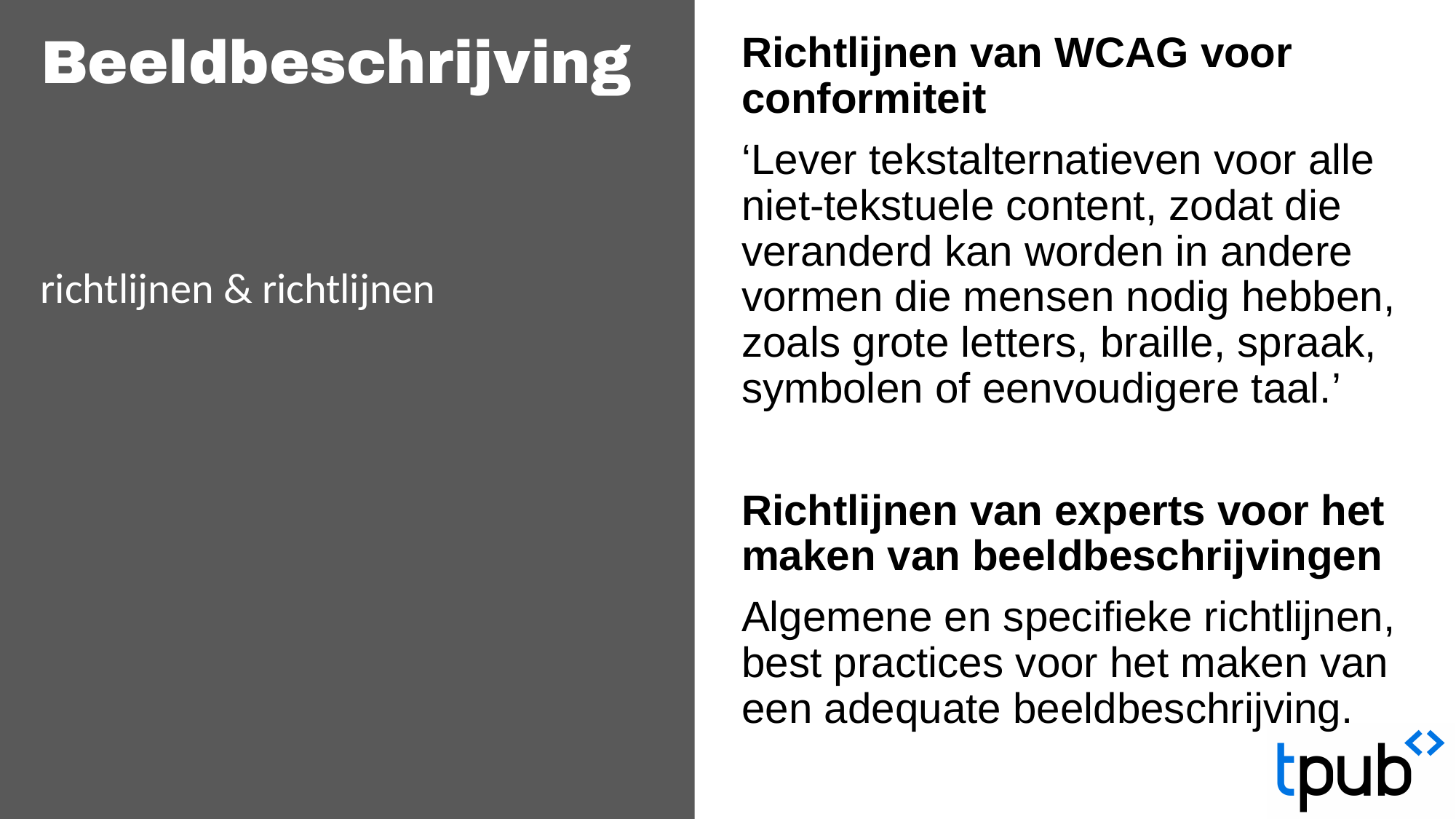

Richtlijnen van WCAG voor conformiteit
‘Lever tekstalternatieven voor alle niet-tekstuele content, zodat die veranderd kan worden in andere vormen die mensen nodig hebben, zoals grote letters, braille, spraak, symbolen of eenvoudigere taal.’

Richtlijnen van experts voor het maken van beeldbeschrijvingen
Algemene en specifieke richtlijnen, best practices voor het maken van een adequate beeldbeschrijving.

# Beeldbeschrijving
richtlijnen & richtlijnen